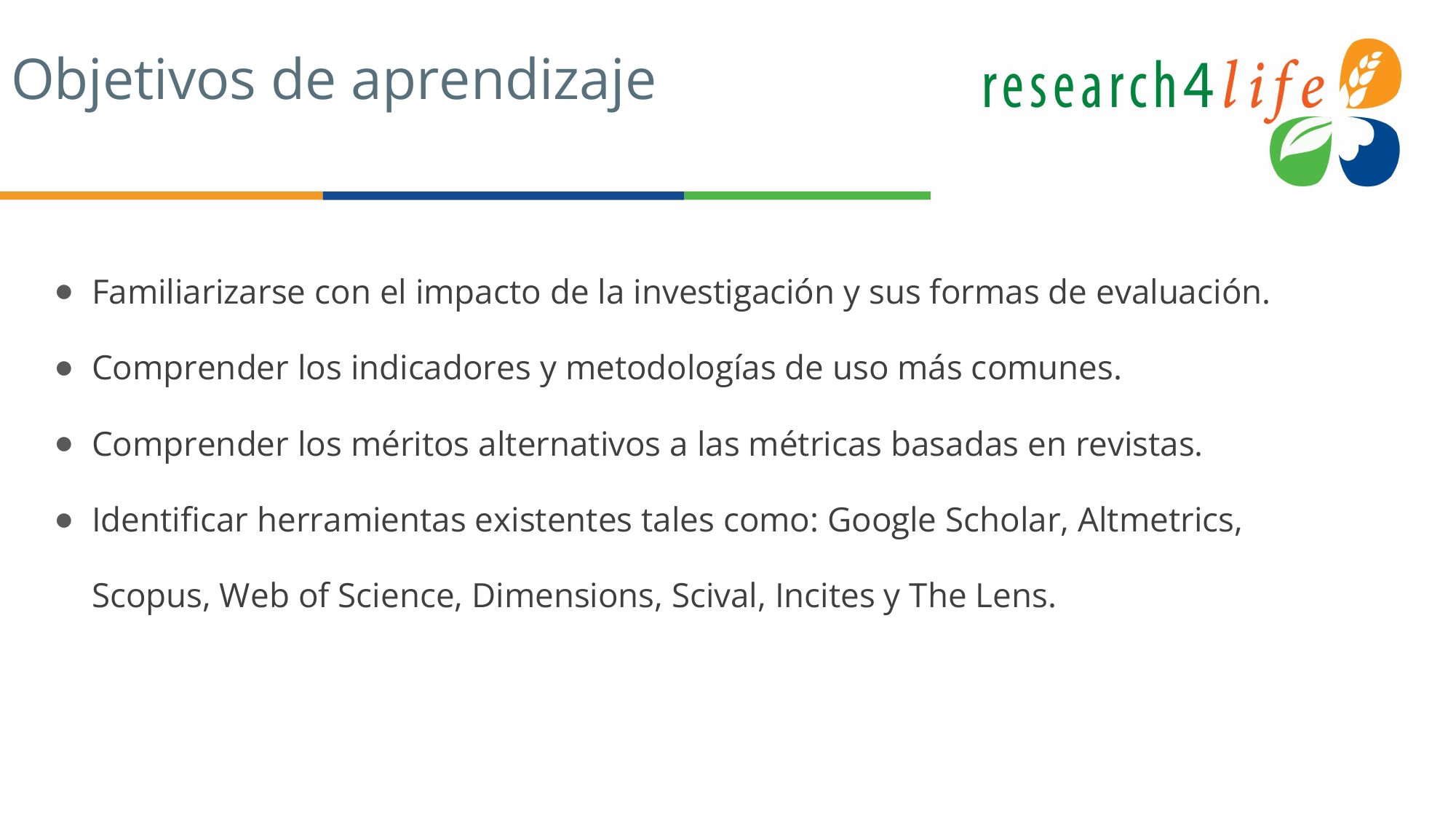

# Objetivos de aprendizaje
Familiarizarse con el impacto de la investigación y sus formas de evaluación.
Comprender los indicadores y metodologías de uso más comunes.
Comprender los méritos alternativos a las métricas basadas en revistas.
Identificar herramientas existentes tales como: Google Scholar, Altmetrics, Scopus, Web of Science, Dimensions, Scival, Incites y The Lens.